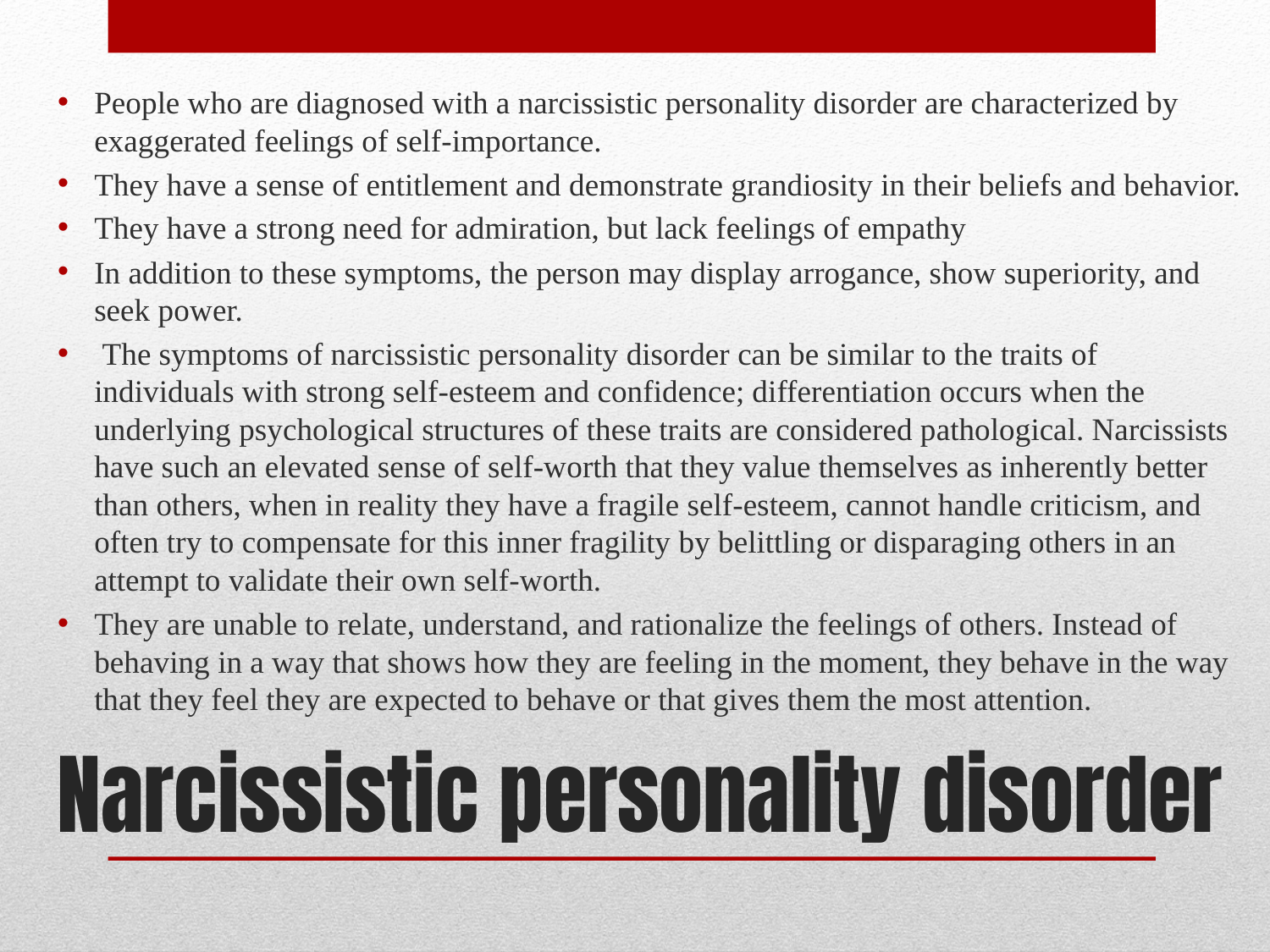

People who are diagnosed with a narcissistic personality disorder are characterized by exaggerated feelings of self-importance.
They have a sense of entitlement and demonstrate grandiosity in their beliefs and behavior.
They have a strong need for admiration, but lack feelings of empathy
In addition to these symptoms, the person may display arrogance, show superiority, and seek power.
 The symptoms of narcissistic personality disorder can be similar to the traits of individuals with strong self-esteem and confidence; differentiation occurs when the underlying psychological structures of these traits are considered pathological. Narcissists have such an elevated sense of self-worth that they value themselves as inherently better than others, when in reality they have a fragile self-esteem, cannot handle criticism, and often try to compensate for this inner fragility by belittling or disparaging others in an attempt to validate their own self-worth.
They are unable to relate, understand, and rationalize the feelings of others. Instead of behaving in a way that shows how they are feeling in the moment, they behave in the way that they feel they are expected to behave or that gives them the most attention.

# Narcissistic personality disorder